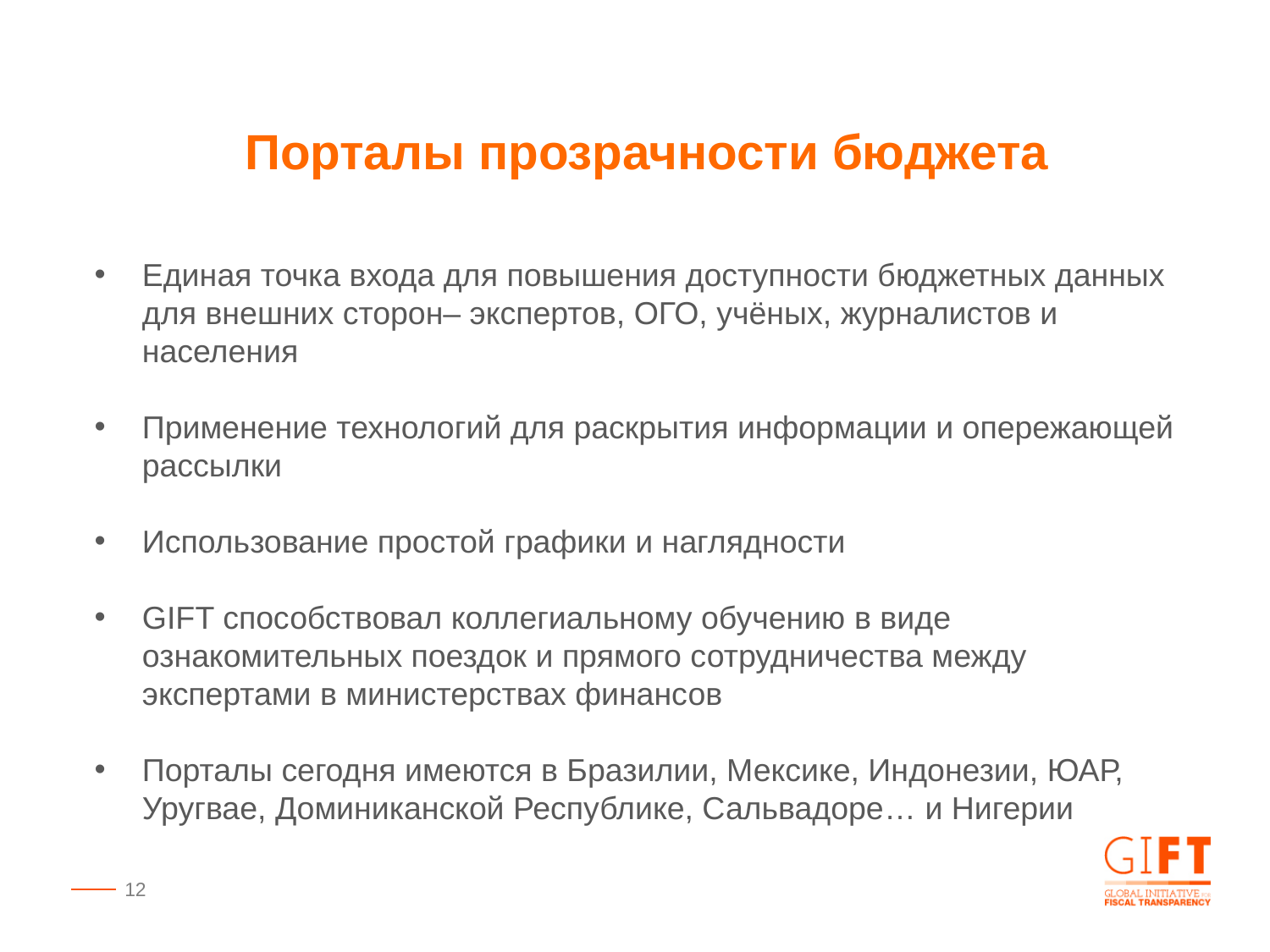

Порталы прозрачности бюджета
Единая точка входа для повышения доступности бюджетных данных для внешних сторон– экспертов, ОГО, учёных, журналистов и населения

Применение технологий для раскрытия информации и опережающей рассылки

Использование простой графики и наглядности

GIFT способствовал коллегиальному обучению в виде ознакомительных поездок и прямого сотрудничества между экспертами в министерствах финансов

Порталы сегодня имеются в Бразилии, Мексике, Индонезии, ЮАР, Уругвае, Доминиканской Республике, Сальвадоре… и Нигерии

12